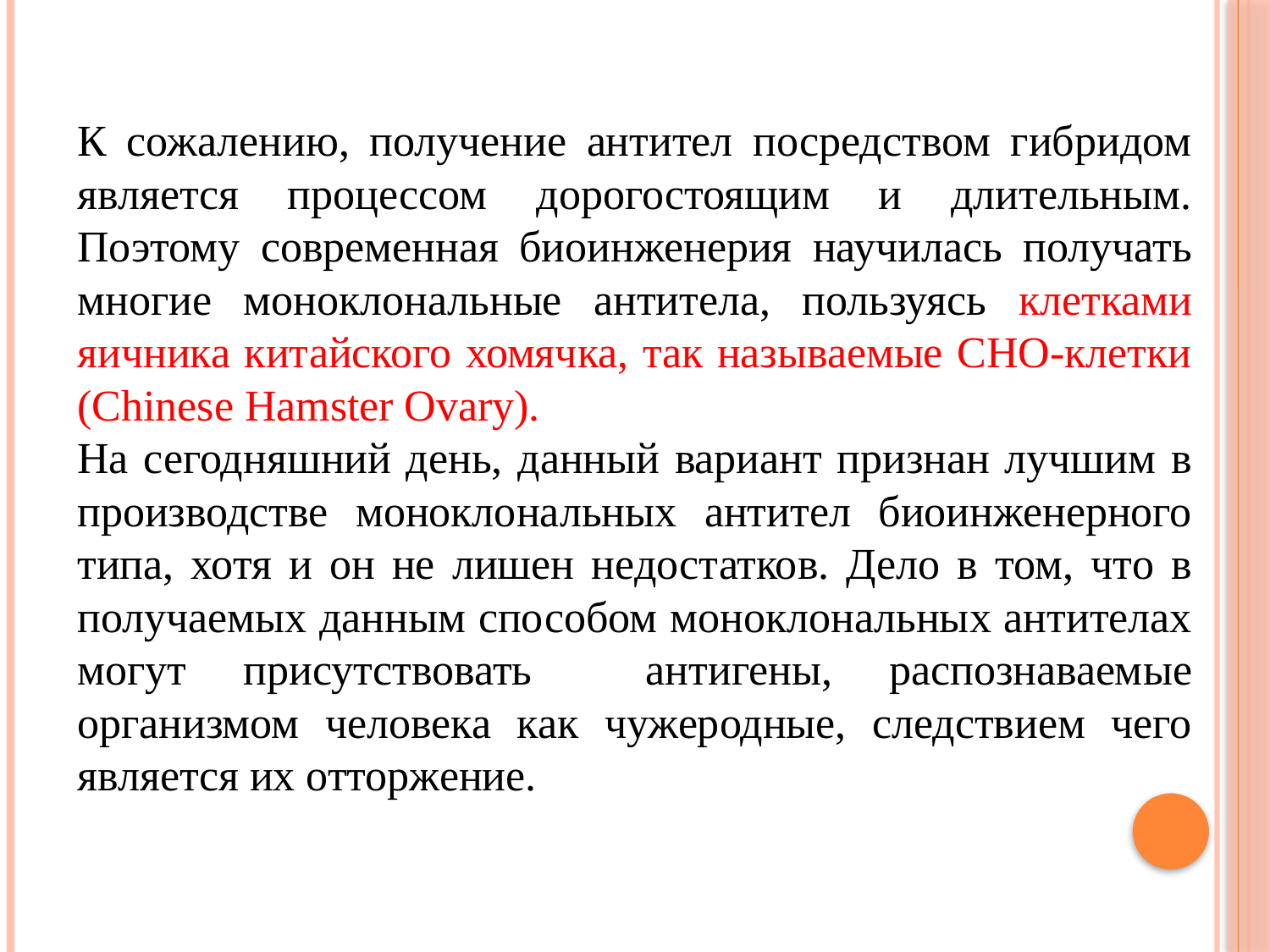

К сожалению, получение антител посредством гибридом является процессом дорогостоящим и длительным. Поэтому современная биоинженерия научилась получать многие моноклональные антитела, пользуясь клетками яичника китайского хомячка, так называемые СНО-клетки (Chinese Hamster Ovary).
На сегодняшний день, данный вариант признан лучшим в производстве моноклональных антител биоинженерного типа, хотя и он не лишен недостатков. Дело в том, что в получаемых данным способом моноклональных антителах могут присутствовать  антигены, распознаваемые организмом человека как чужеродные, следствием чего является их отторжение.